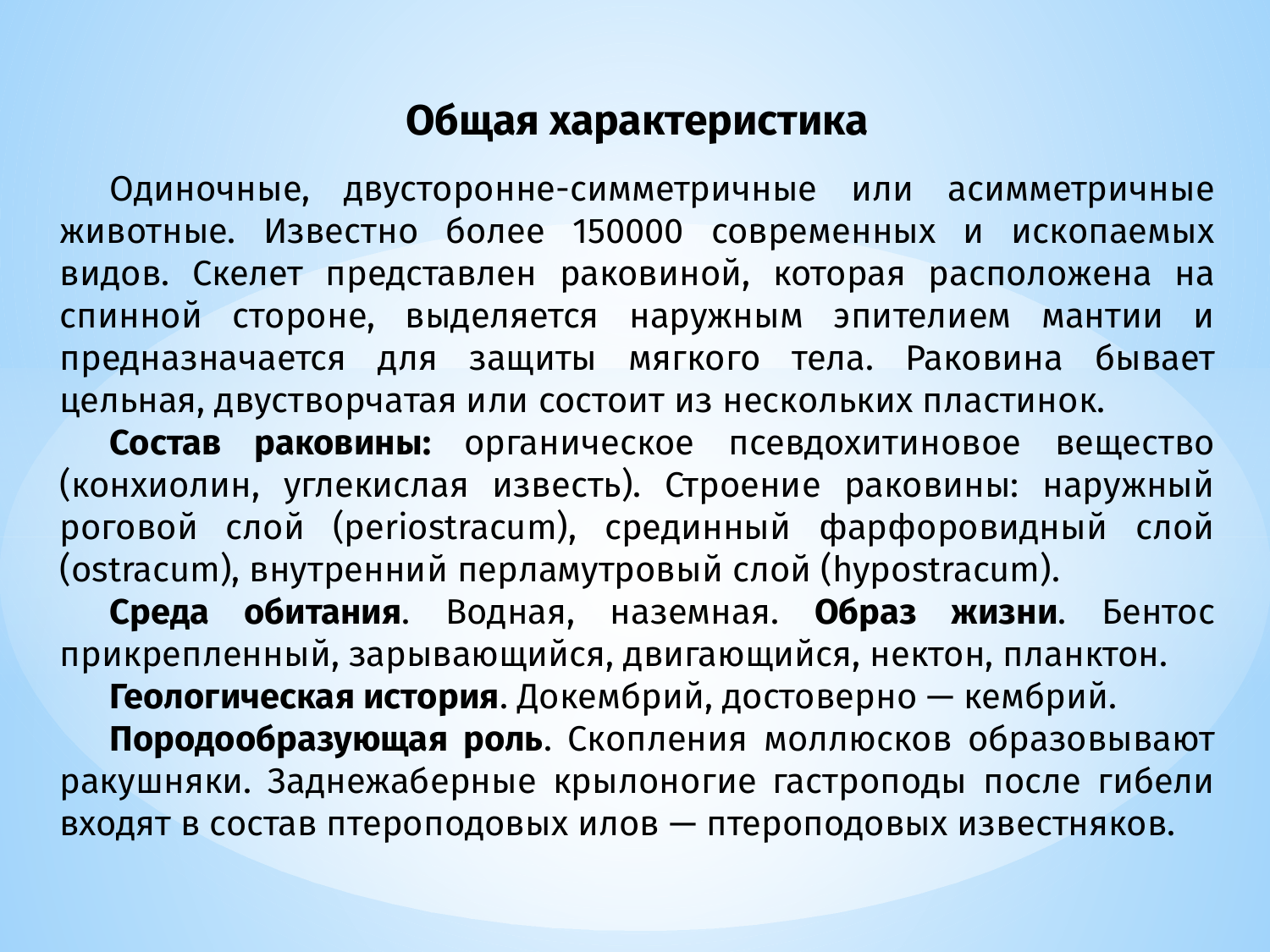

Общая характеристика

Одиночные, двусторонне-симметричные или асимметричные животные. Известно более 150000 современных и ископаемых видов. Скелет представлен раковиной, которая расположена на спинной стороне, выделяется наружным эпителием мантии и предназначается для защиты мягкого тела. Раковина бывает цельная, двустворчатая или состоит из нескольких пластинок.
Состав раковины: органическое псевдохитиновое вещество (конхиолин, углекислая известь). Строение раковины: наружный роговой слой (periostracum), срединный фарфоровидный слой (ostracum), внутренний перламутровый слой (hypostracum).
Среда обитания. Водная, наземная. Образ жизни. Бентос прикрепленный, зарывающийся, двигающийся, нектон, планктон.
Геологическая история. Докембрий, достоверно — кембрий.
Породообразующая роль. Скопления моллюсков образовывают ракушняки. Заднежаберные крылоногие гастроподы после гибели входят в состав птероподовых илов — птероподовых известняков.